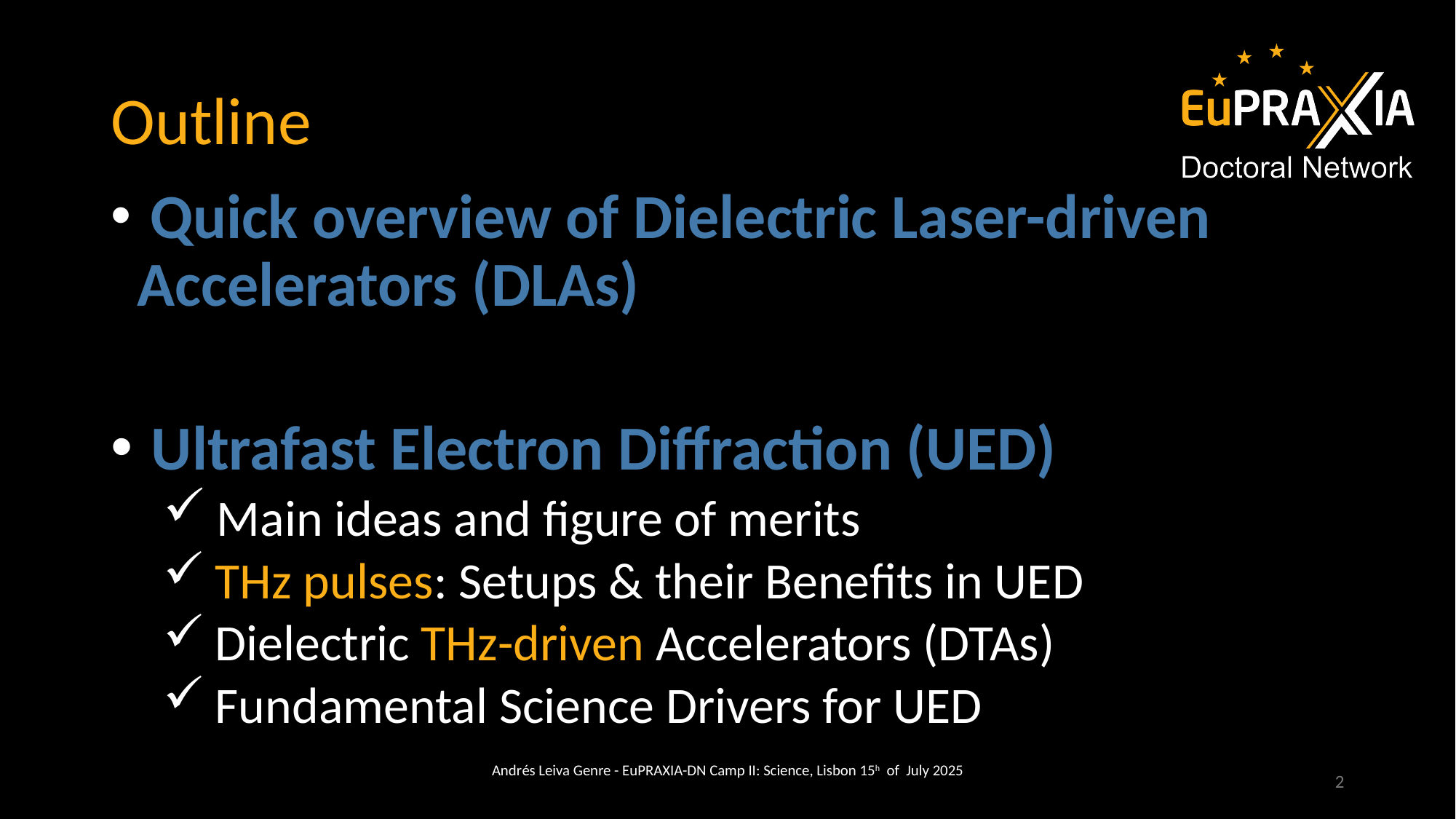

# Outline
 Quick overview of Dielectric Laser-driven Accelerators (DLAs)

 Ultrafast Electron Diffraction (UED)
 Main ideas and figure of merits
 THz pulses: Setups & their Benefits in UED
 Dielectric THz-driven Accelerators (DTAs)
 Fundamental Science Drivers for UED
Andrés Leiva Genre - EuPRAXIA-DN Camp II: Science, Lisbon 15h  of  July 2025

2